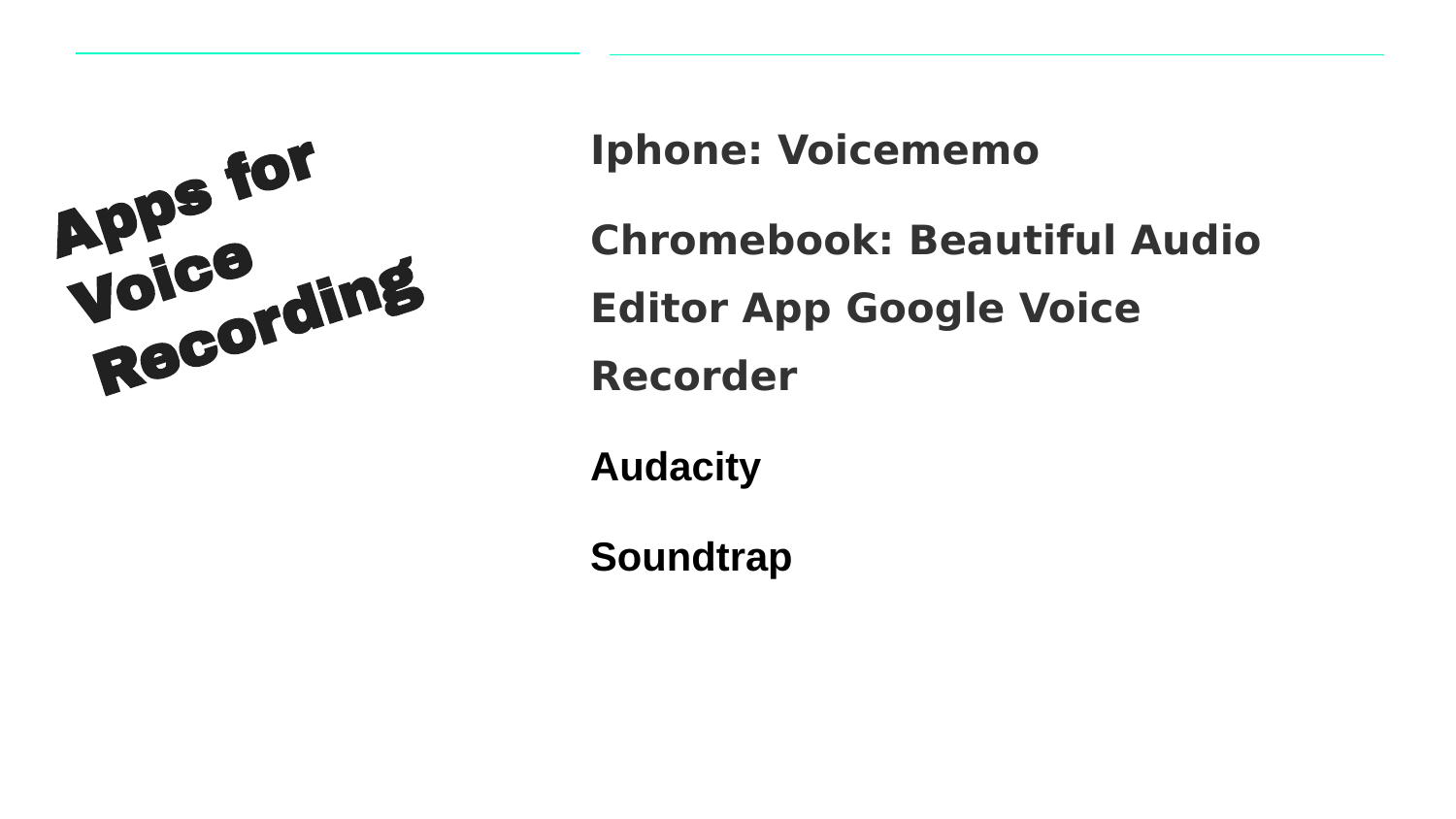

Iphone: Voicememo
Chromebook: Beautiful Audio Editor App Google Voice Recorder
Audacity
Soundtrap

# Apps for Voice Recording